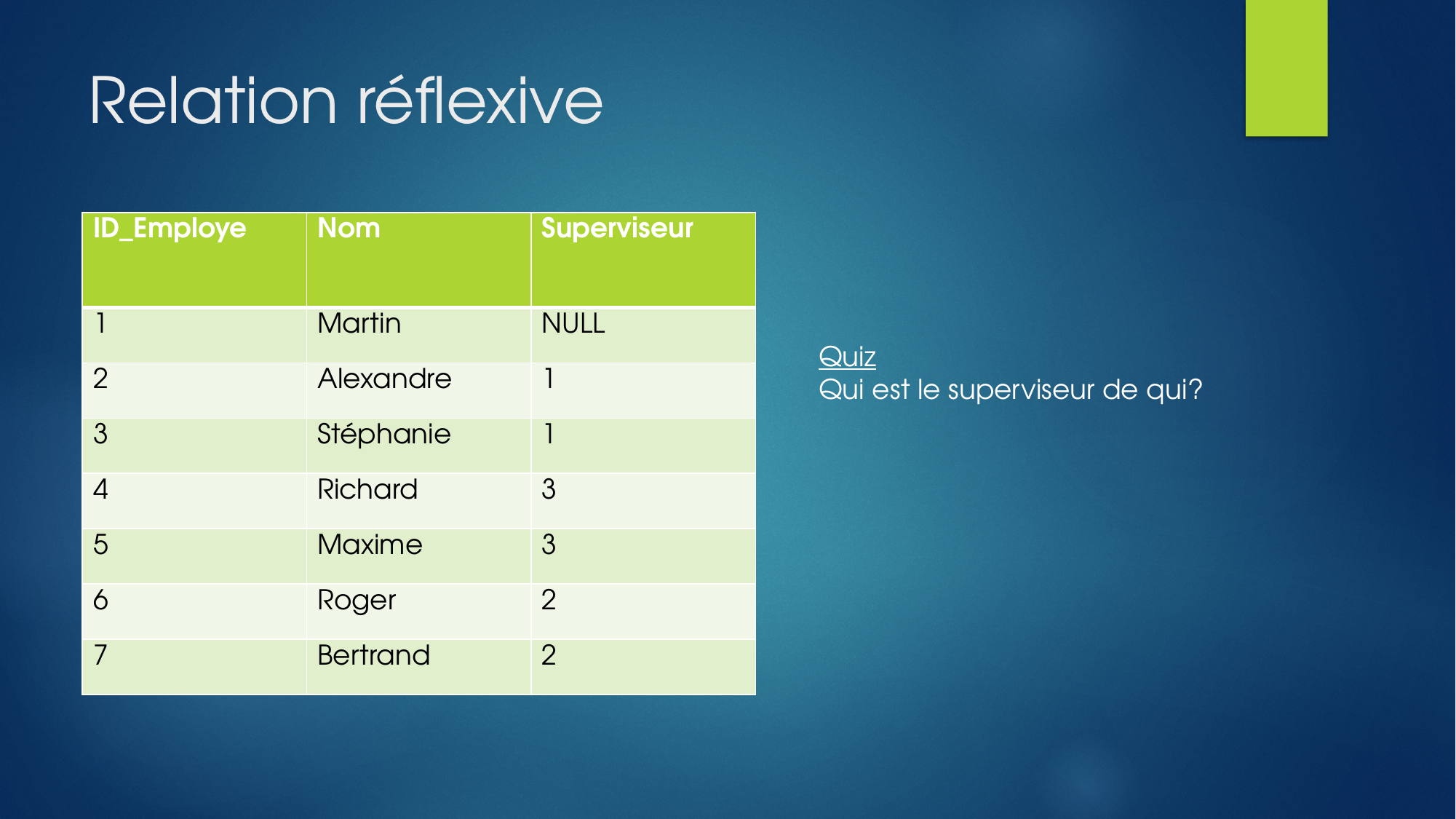

# Relation réflexive
| ID\_Employe | Nom | Superviseur |
| --- | --- | --- |
| 1 | Martin | NULL |
| 2 | Alexandre | 1 |
| 3 | Stéphanie | 1 |
| 4 | Richard | 3 |
| 5 | Maxime | 3 |
| 6 | Roger | 2 |
| 7 | Bertrand | 2 |
Quiz
Qui est le superviseur de qui?